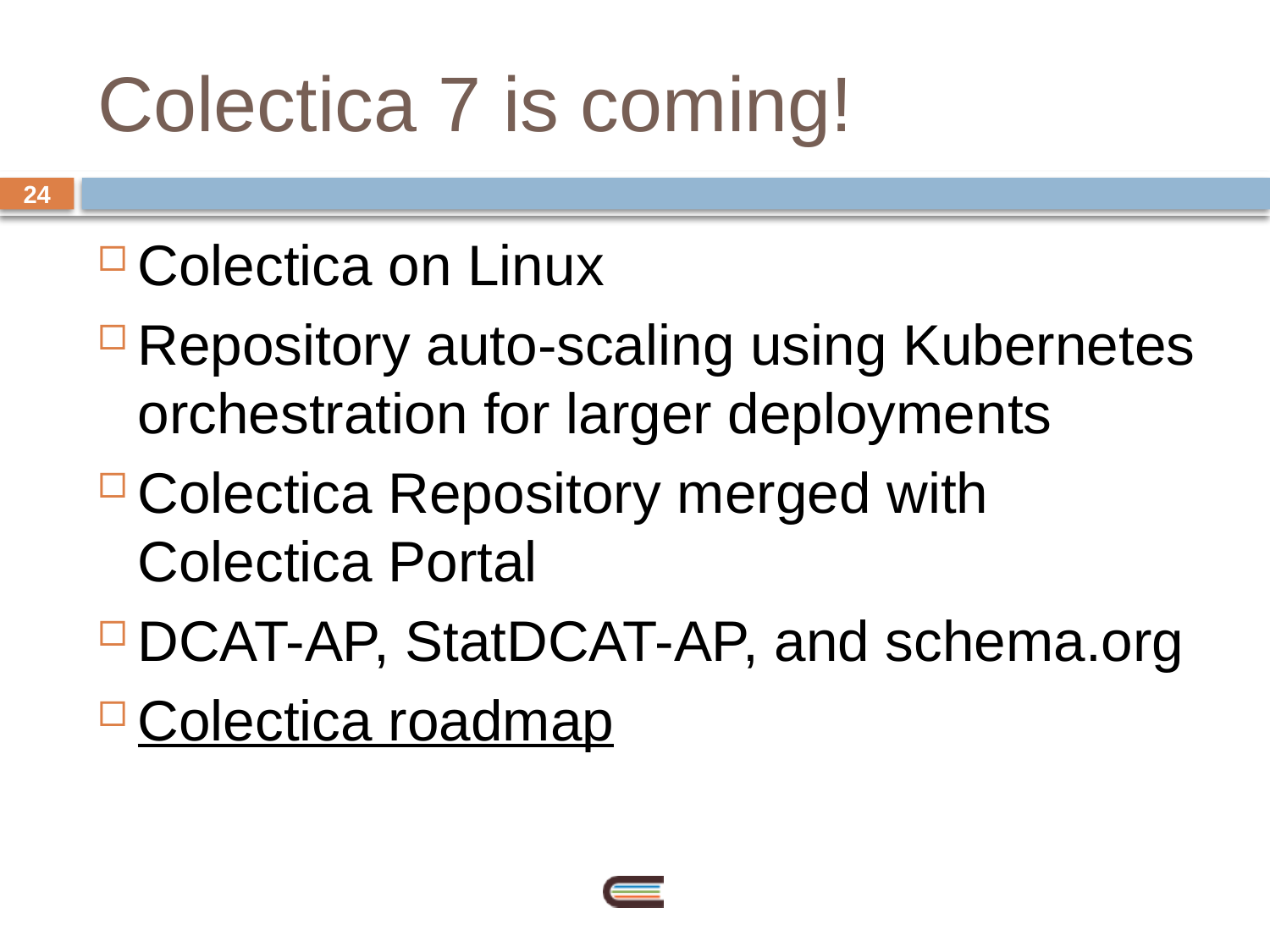

# Colectica 7 is coming!
24
Colectica on Linux
Repository auto-scaling using Kubernetes orchestration for larger deployments
Colectica Repository merged with Colectica Portal
DCAT-AP, StatDCAT-AP, and schema.org
Colectica roadmap